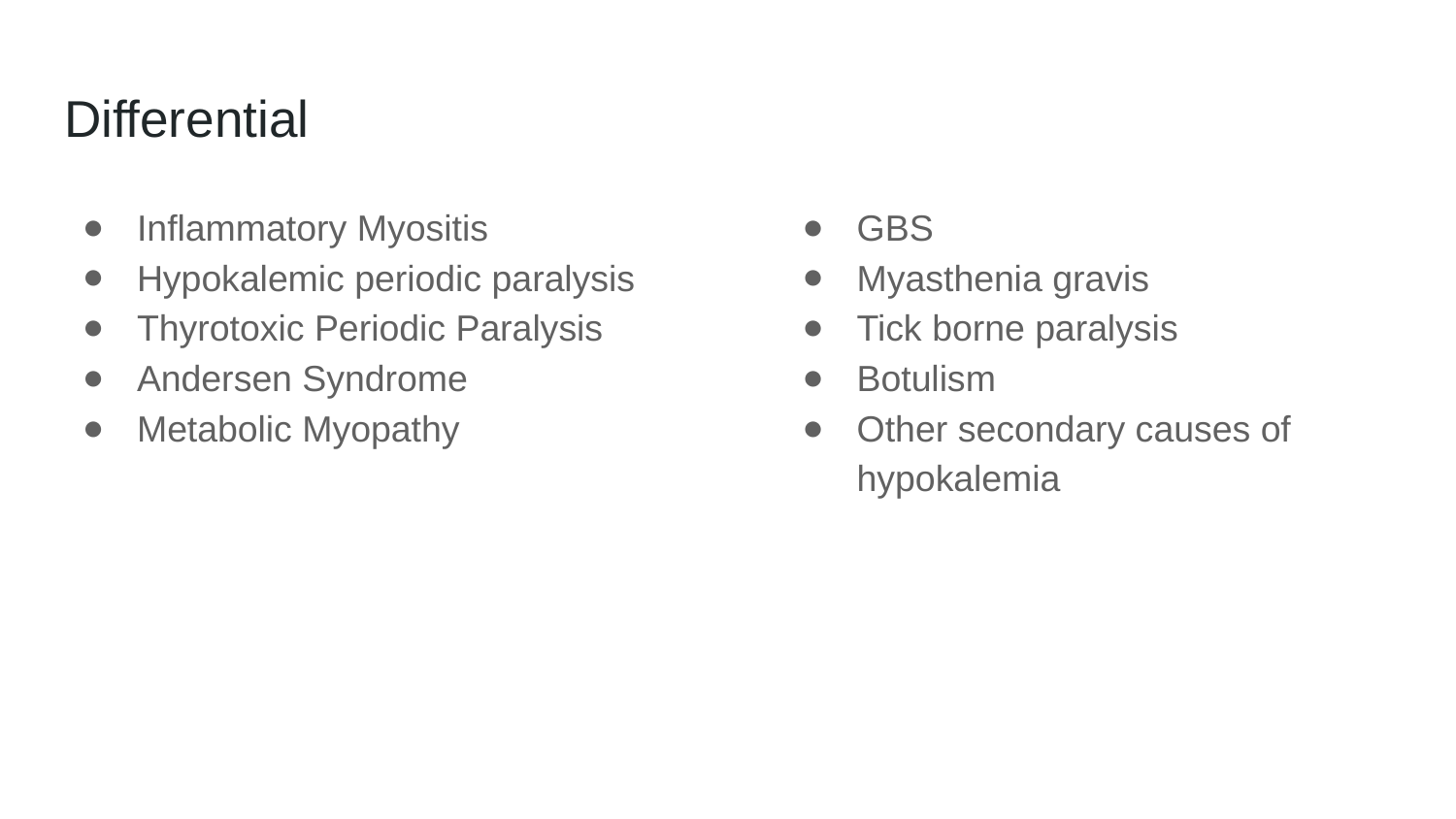

# Differential
Inflammatory Myositis
Hypokalemic periodic paralysis
Thyrotoxic Periodic Paralysis
Andersen Syndrome
Metabolic Myopathy
GBS
Myasthenia gravis
Tick borne paralysis
Botulism
Other secondary causes of hypokalemia